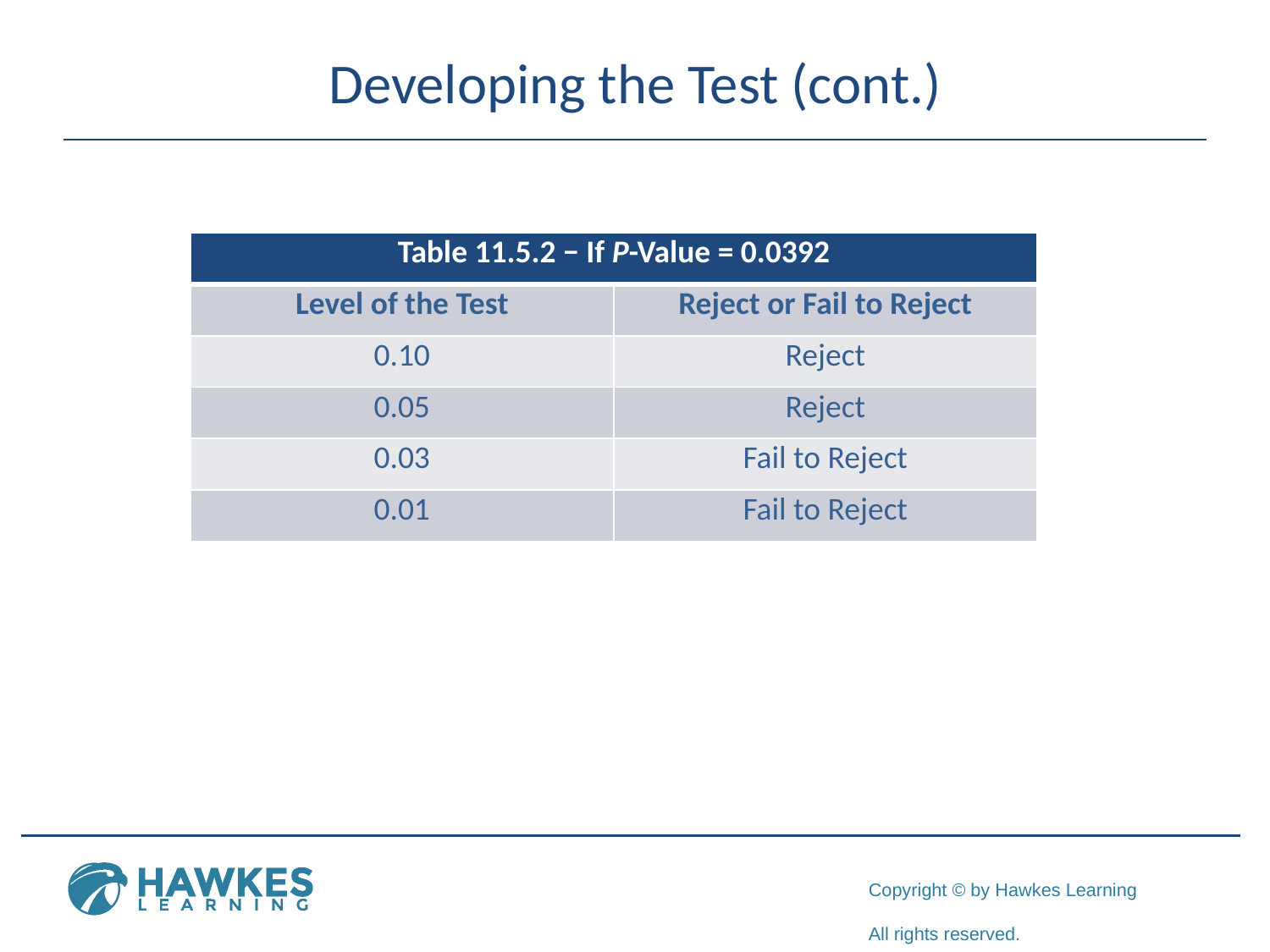

# Developing the Test (cont.)

| Table 11.5.2 − If P-Value = 0.0392 |  |
| --- | --- |
| Level of the Test | Reject or Fail to Reject |
| 0.10 | Reject |
| 0.05 | Reject |
| 0.03 | Fail to Reject |
| 0.01 | Fail to Reject |